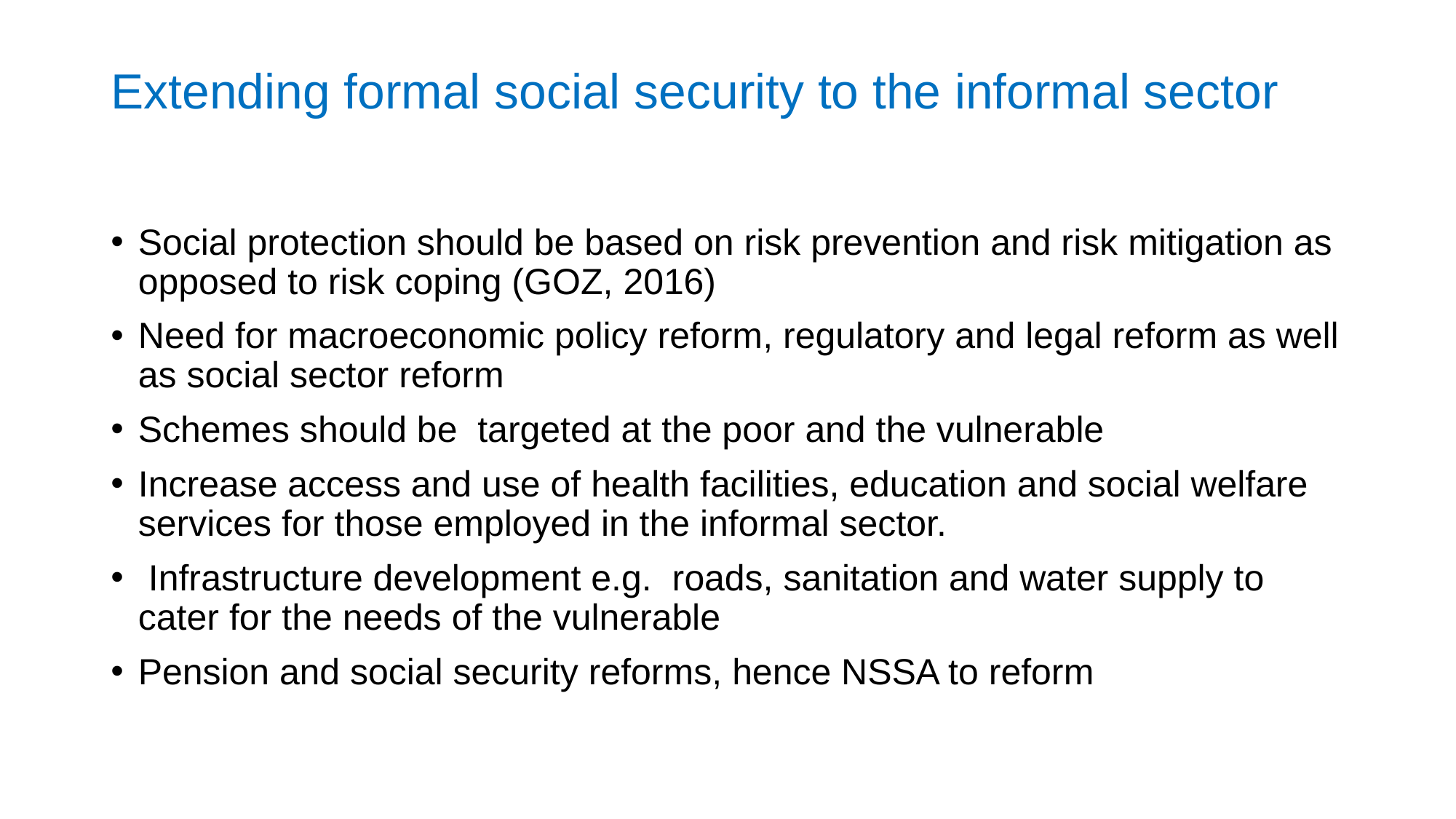

# Extending formal social security to the informal sector
Social protection should be based on risk prevention and risk mitigation as opposed to risk coping (GOZ, 2016)
Need for macroeconomic policy reform, regulatory and legal reform as well as social sector reform
Schemes should be  targeted at the poor and the vulnerable
Increase access and use of health facilities, education and social welfare services for those employed in the informal sector.
 Infrastructure development e.g.  roads, sanitation and water supply to cater for the needs of the vulnerable
Pension and social security reforms, hence NSSA to reform